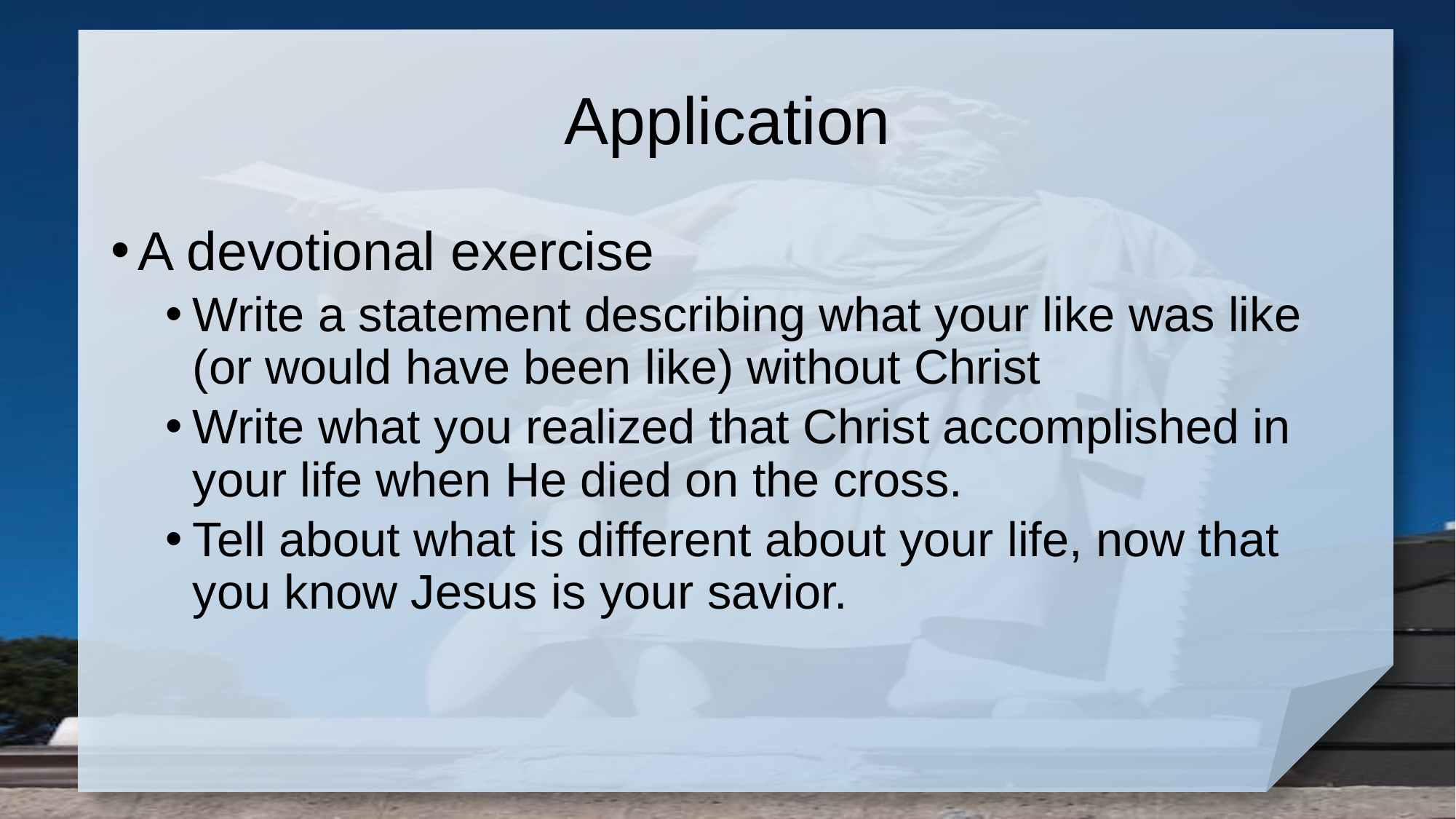

# Application
A devotional exercise
Write a statement describing what your like was like (or would have been like) without Christ
Write what you realized that Christ accomplished in your life when He died on the cross.
Tell about what is different about your life, now that you know Jesus is your savior.